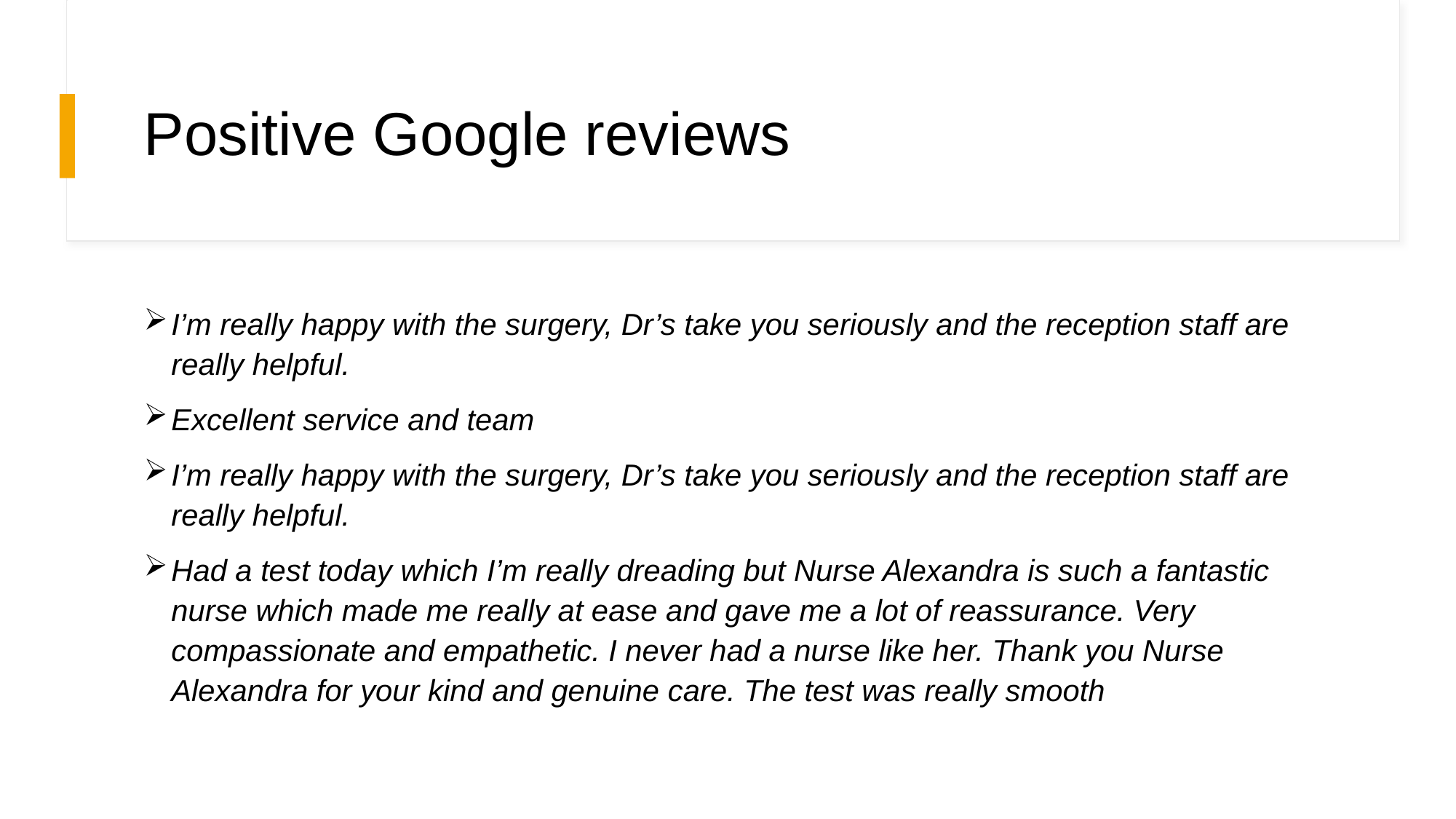

# Positive Google reviews
I’m really happy with the surgery, Dr’s take you seriously and the reception staff are really helpful.
Excellent service and team
I’m really happy with the surgery, Dr’s take you seriously and the reception staff are really helpful.
Had a test today which I’m really dreading but Nurse Alexandra is such a fantastic nurse which made me really at ease and gave me a lot of reassurance. Very compassionate and empathetic. I never had a nurse like her. Thank you Nurse Alexandra for your kind and genuine care. The test was really smooth